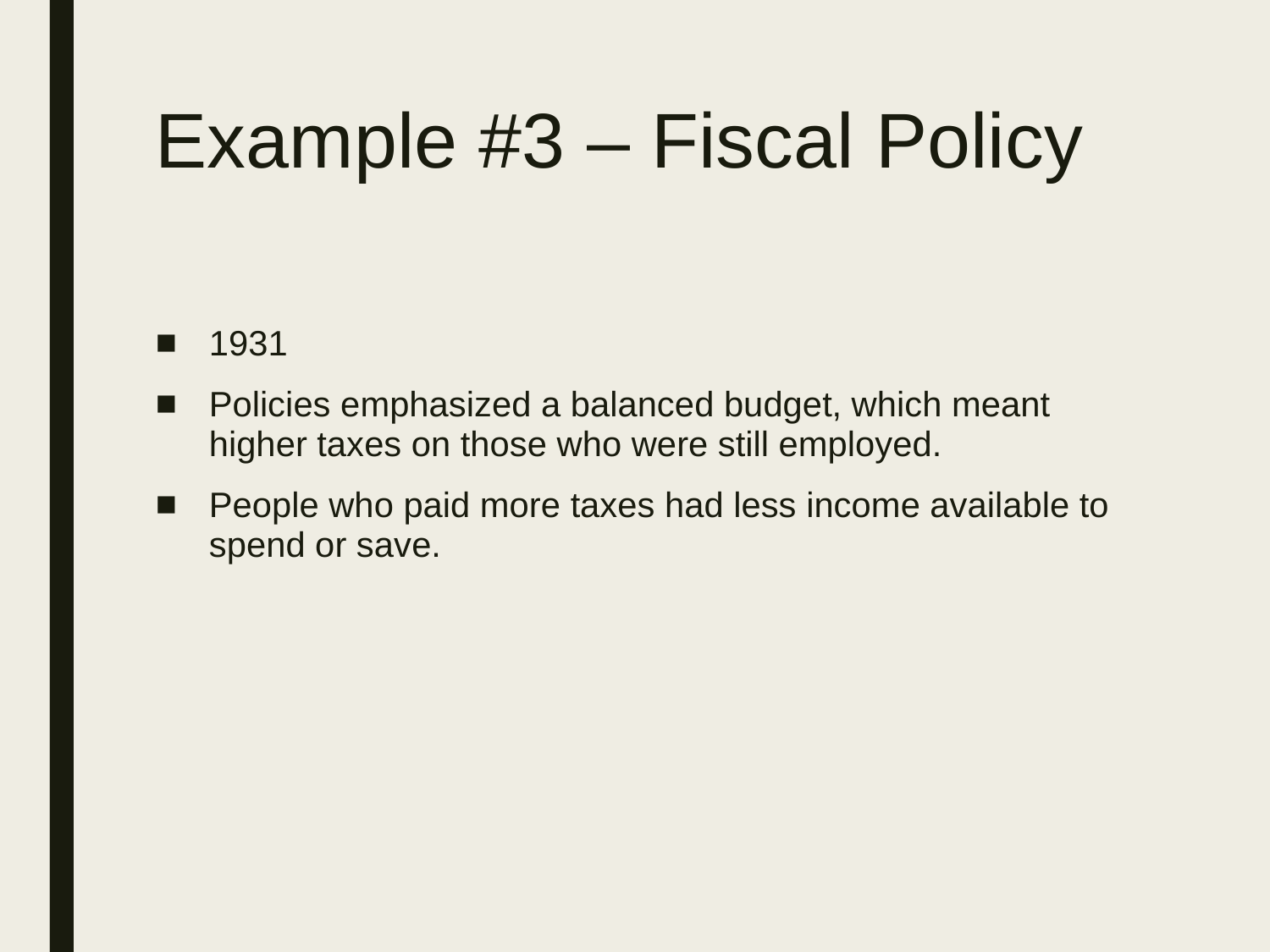

# Example #3 – Fiscal Policy
1931
Policies emphasized a balanced budget, which meant higher taxes on those who were still employed.
People who paid more taxes had less income available to spend or save.